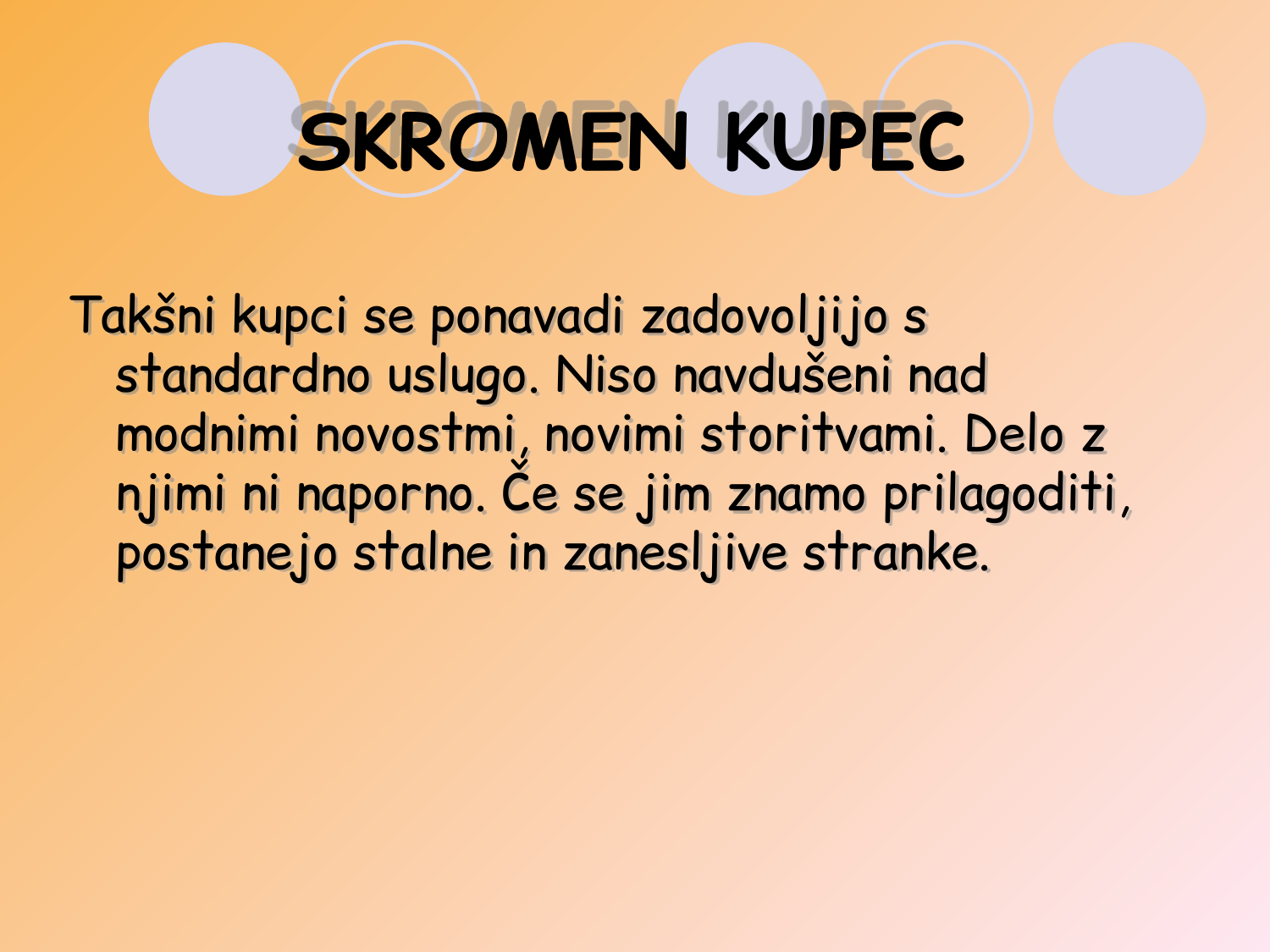

SKROMEN KUPEC
Takšni kupci se ponavadi zadovoljijo s standardno uslugo. Niso navdušeni nad modnimi novostmi, novimi storitvami. Delo z njimi ni naporno. Če se jim znamo prilagoditi, postanejo stalne in zanesljive stranke.